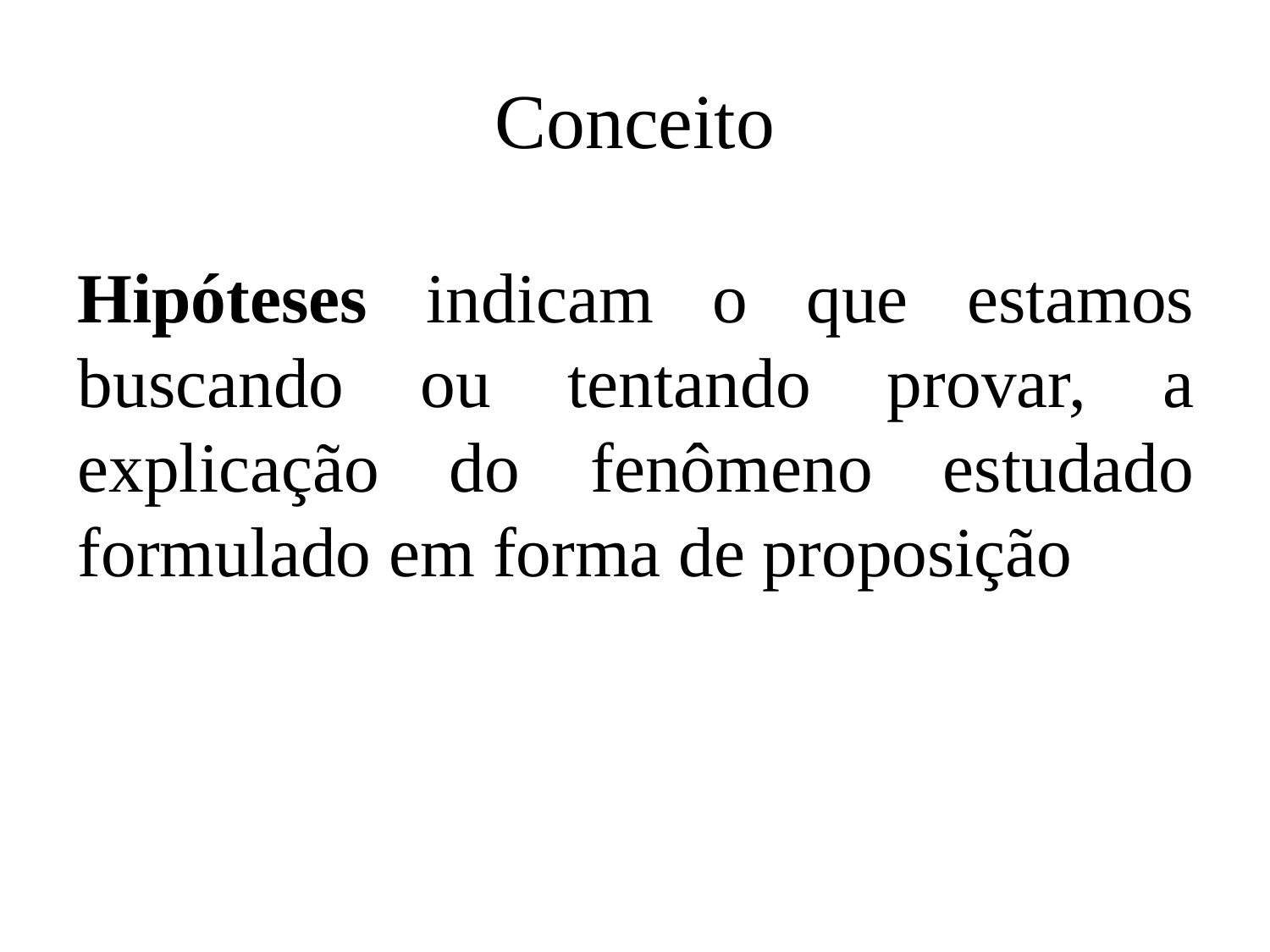

# Conceito
Hipóteses indicam o que estamos buscando ou tentando provar, a explicação do fenômeno estudado formulado em forma de proposição